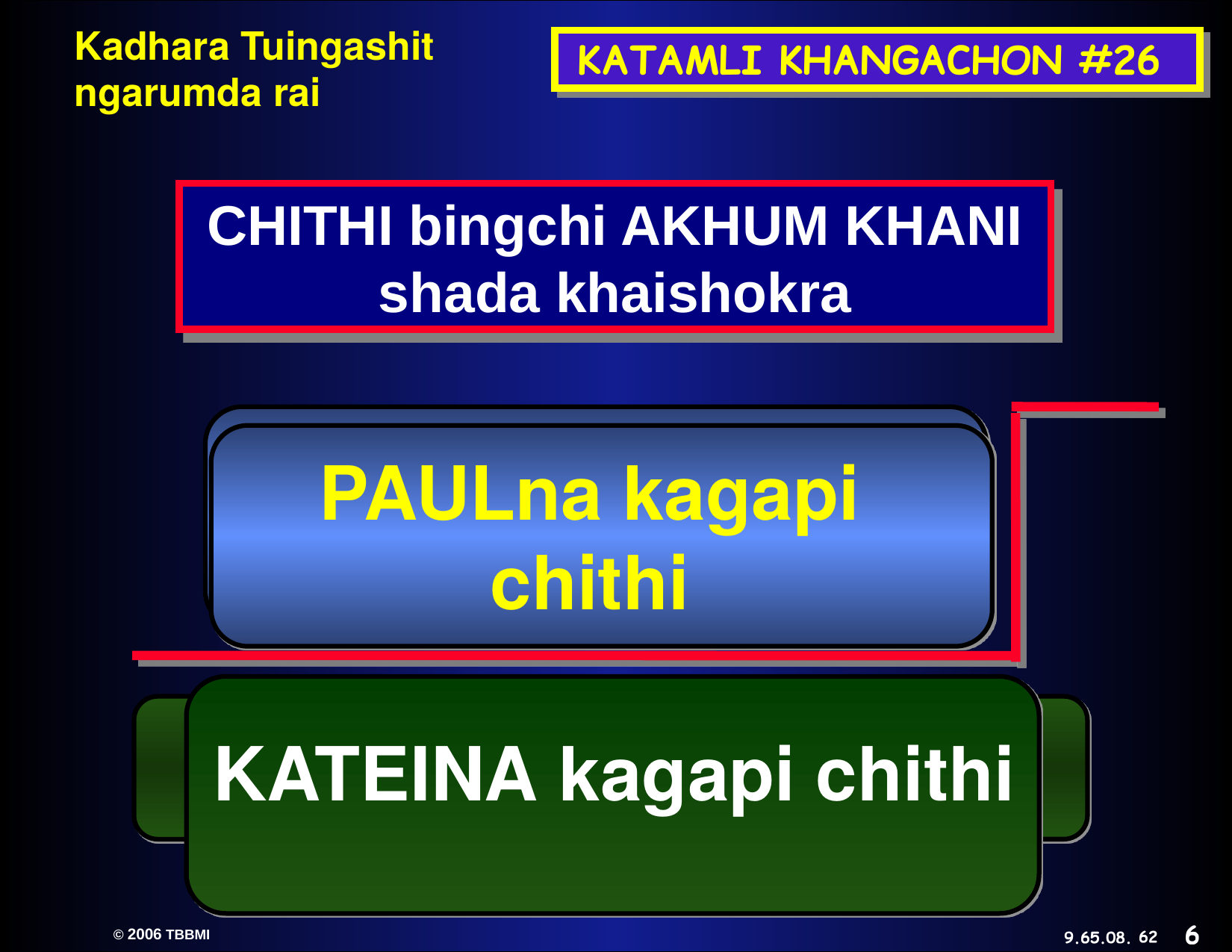

KATAMLI KHANGACHON #26

CHITHI bingchi AKHUM KHANI shada khaishokra

PAULINE chithi

PAULna kagapi chithi

KATEINA kagapi chithi

KHANGARUM chithi

6
62